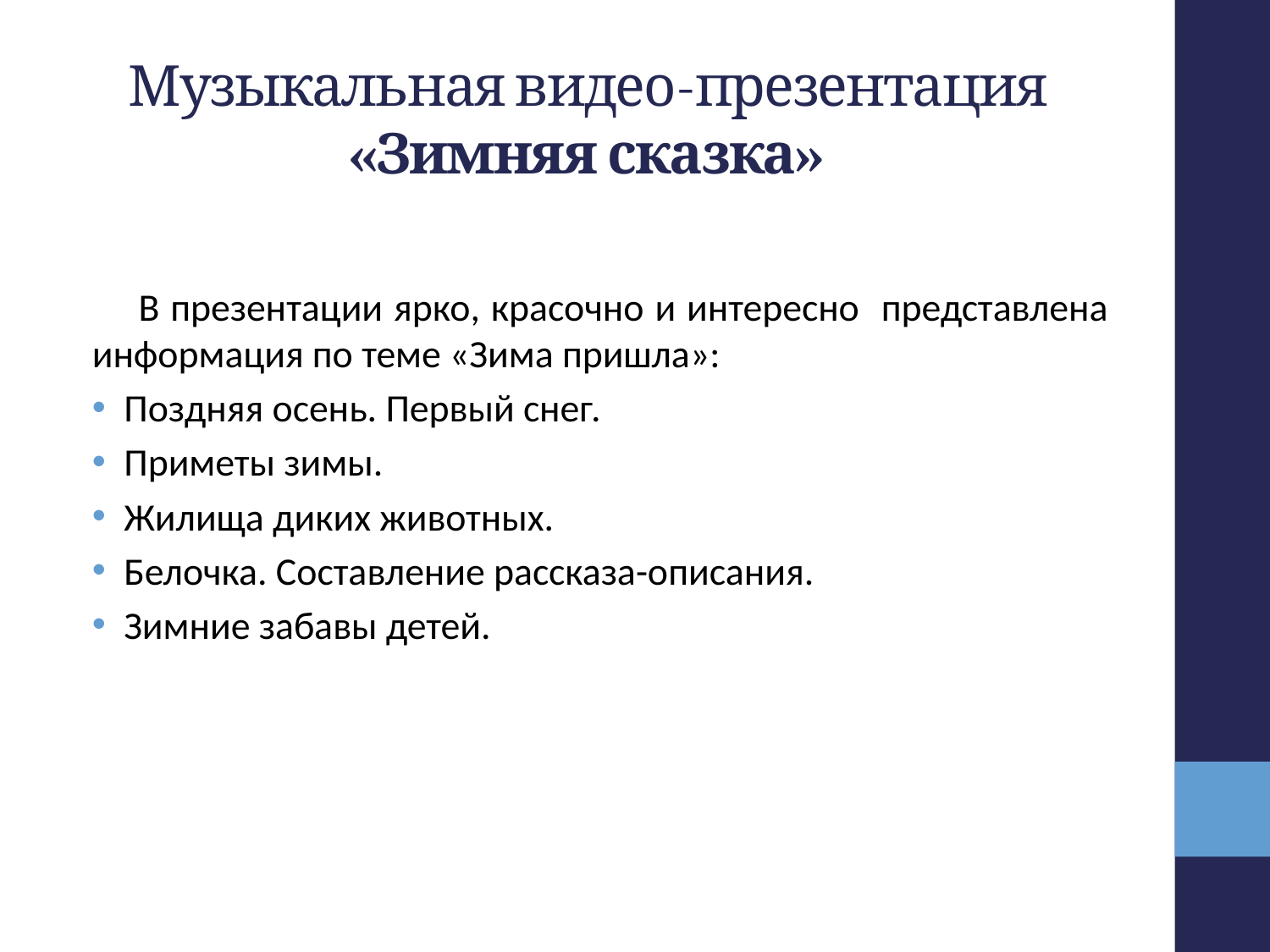

# Музыкальная видео-презентация  «Зимняя сказка»

В презентации ярко, красочно и интересно  представлена информация по теме «Зима пришла»:
Поздняя осень. Первый снег.
Приметы зимы.
Жилища диких животных.
Белочка. Составление рассказа-описания.
Зимние забавы детей.